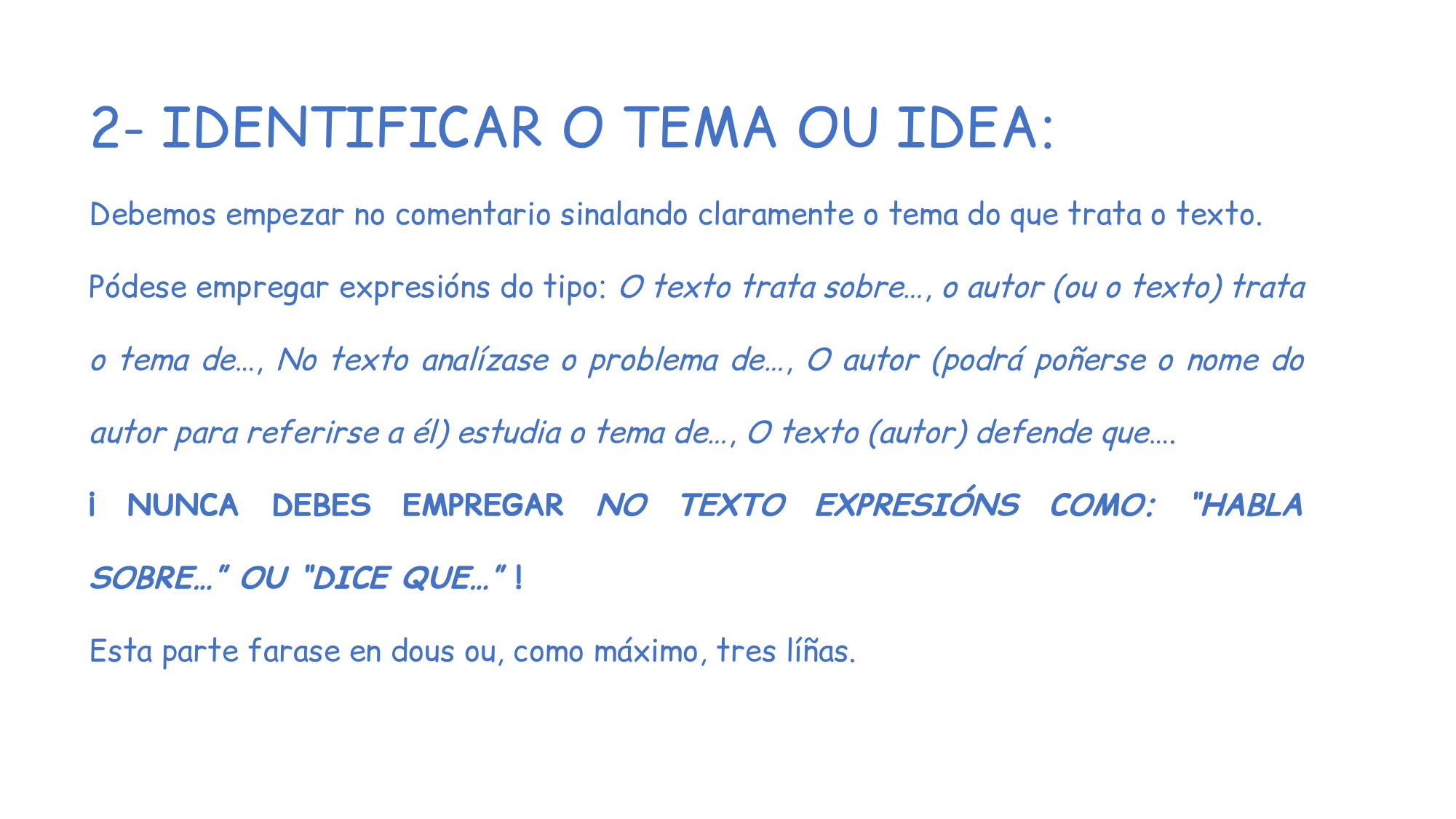

2- IDENTIFICAR O TEMA OU IDEA:
Debemos empezar no comentario sinalando claramente o tema do que trata o texto.
Pódese empregar expresións do tipo: O texto trata sobre…, o autor (ou o texto) trata o tema de…, No texto analízase o problema de…, O autor (podrá poñerse o nome do autor para referirse a él) estudia o tema de…, O texto (autor) defende que….
¡ NUNCA DEBES EMPREGAR NO TEXTO EXPRESIÓNS COMO: “HABLA SOBRE…” OU “DICE QUE…” !
Esta parte farase en dous ou, como máximo, tres líñas.